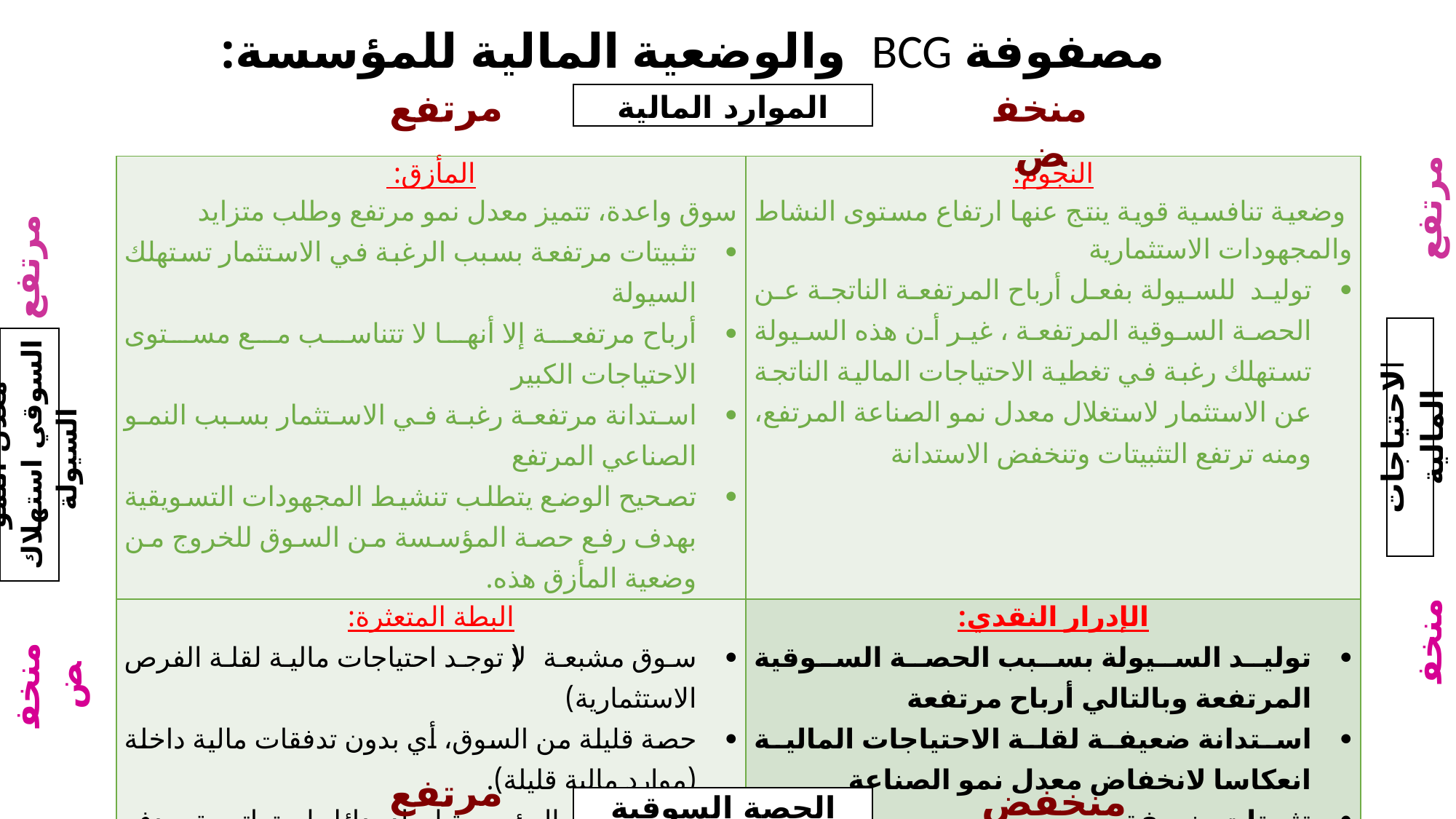

# مصفوفة BCG  والوضعية المالية للمؤسسة:
مرتفع
منخفض
الموارد المالية
| المأزق: سوق واعدة، تتميز معدل نمو مرتفع وطلب متزايد تثبيتات مرتفعة بسبب الرغبة في الاستثمار تستهلك السيولة أرباح مرتفعة إلا أنها لا تتناسب مع مستوى الاحتياجات الكبير استدانة مرتفعة رغبة في الاستثمار بسبب النمو الصناعي المرتفع تصحيح الوضع يتطلب تنشيط المجهودات التسويقية بهدف رفع حصة المؤسسة من السوق للخروج من وضعية المأزق هذه. | النجوم: وضعية تنافسية قوية ينتج عنها ارتفاع مستوى النشاط والمجهودات الاستثمارية توليد للسيولة بفعل أرباح المرتفعة الناتجة عن الحصة السوقية المرتفعة ، غير أن هذه السيولة تستهلك رغبة في تغطية الاحتياجات المالية الناتجة عن الاستثمار لاستغلال معدل نمو الصناعة المرتفع، ومنه ترتفع التثبيتات وتنخفض الاستدانة |
| --- | --- |
| البطة المتعثرة: سوق مشبعة (لا توجد احتياجات مالية لقلة الفرص الاستثمارية) حصة قليلة من السوق، أي بدون تدفقات مالية داخلة (موارد مالية قليلة). لذا يتوجب على المؤسسة إيجاد بدائل استراتيجية بهدف إعادة توجيه النشاطات نحو أسواق جديدة أو تصميم منتوج جديد | الإدرار النقدي: توليد السيولة بسبب الحصة السوقية المرتفعة وبالتالي أرباح مرتفعة استدانة ضعيفة لقلة الاحتياجات المالية انعكاسا لانخفاض معدل نمو الصناعة تثبيتات ضعيفة يركز المسيرون في هذه الوضعية على إيجاد توظيفات مالية للسيولة الفائضة والبحث عن تنويع لنشاطات المؤسسة. |
مرتفع
مرتفع
الاحتياجات المالية
معدل النمو السوقي استهلاك السيولة
منخفض
منخفض
مرتفع
منخفض
الحصة السوقية